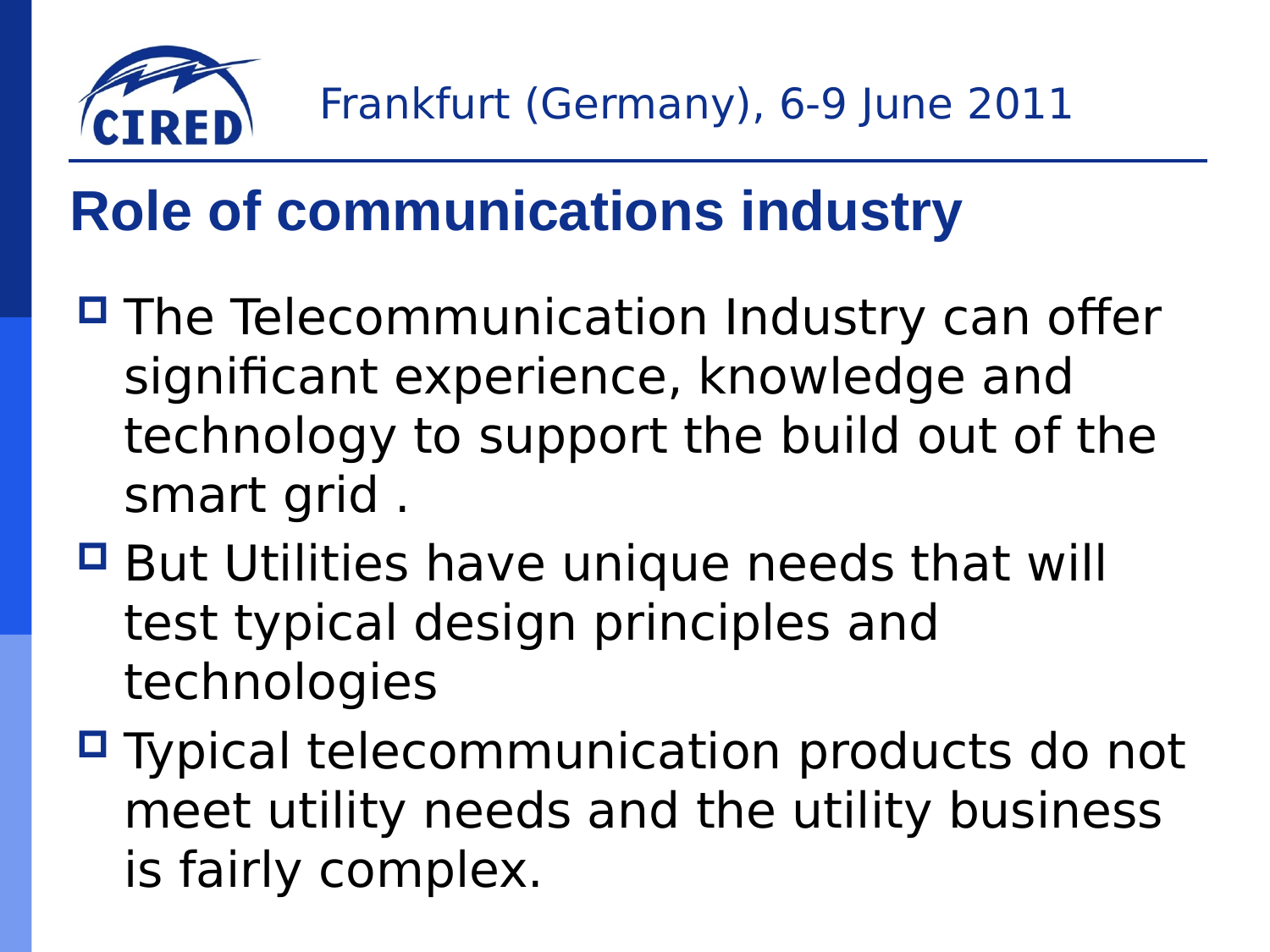

# Role of communications industry
The Telecommunication Industry can offer significant experience, knowledge and technology to support the build out of the smart grid .
But Utilities have unique needs that will test typical design principles and technologies
Typical telecommunication products do not meet utility needs and the utility business is fairly complex.